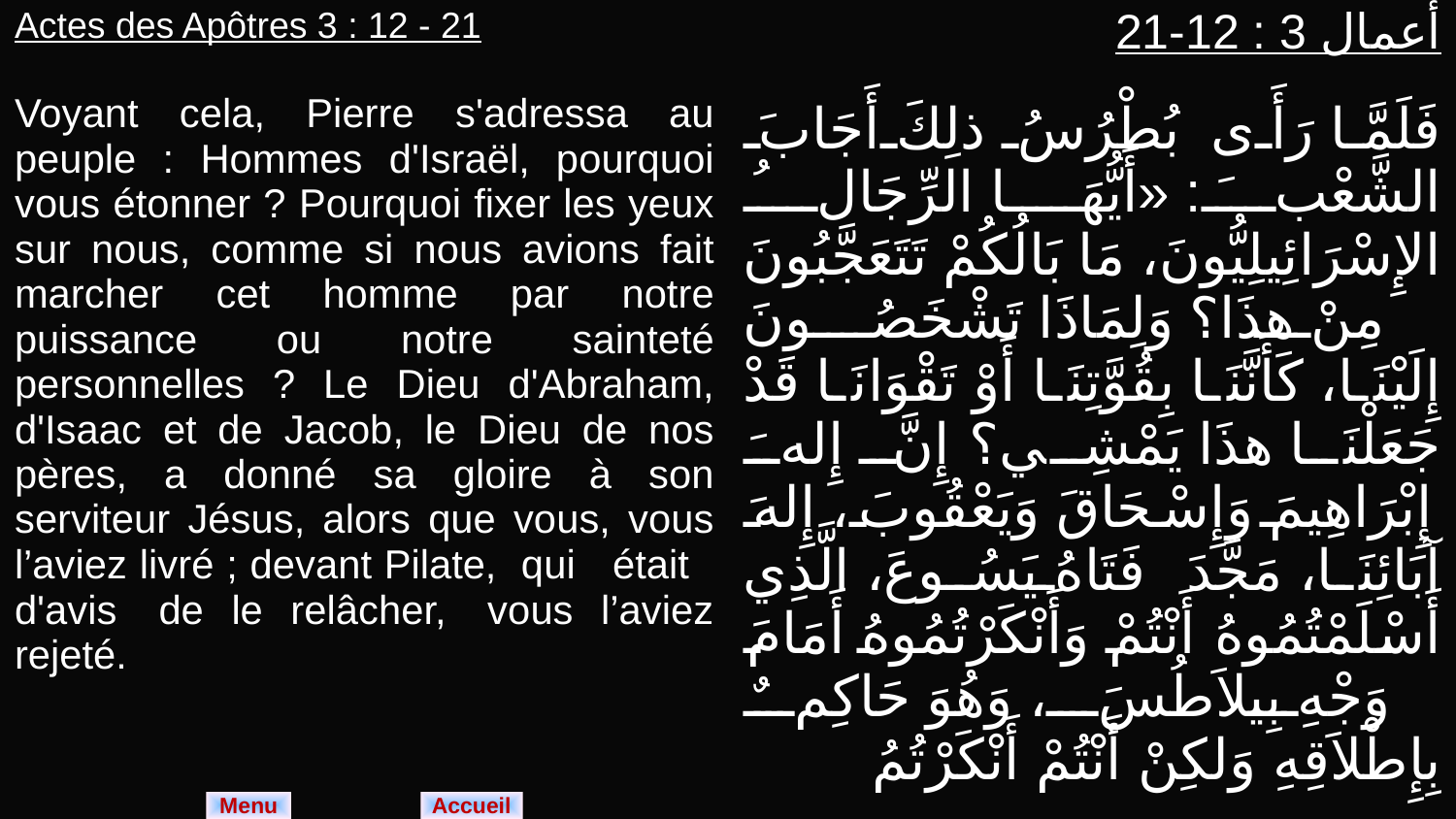

| Actes des Apôtres 3 : 12 - 21 Voyant cela, Pierre s'adressa au peuple : Hommes d'Israël, pourquoi vous étonner ? Pourquoi fixer les yeux sur nous, comme si nous avions fait marcher cet homme par notre puissance ou notre sainteté personnelles ? Le Dieu d'Abraham, d'Isaac et de Jacob, le Dieu de nos pères, a donné sa gloire à son serviteur Jésus, alors que vous, vous l’aviez livré ; devant Pilate, qui était d'avis de le relâcher, vous l’aviez rejeté. | أعمال 3 : 12-21 فَلَمَّا رَأَى بُطْرُسُ ذلِكَ أَجَابَ الشَّعْبَ: «أَيُّهَا الرِّجَالُ الإِسْرَائِيلِيُّونَ، مَا بَالُكُمْ تَتَعَجَّبُونَ مِنْ هذَا؟ وَلِمَاذَا تَشْخَصُونَ إِلَيْنَا، كَأَنَّنَا بِقُوَّتِنَا أَوْ تَقْوَانَا قَدْ جَعَلْنَا هذَا يَمْشِي؟ إِنَّ إِلهَ إِبْرَاهِيمَ وَإِسْحَاقَ وَيَعْقُوبَ، إِلهَ آبَائِنَا، مَجَّدَ فَتَاهُ يَسُوعَ، الَّذِي أَسْلَمْتُمُوهُ أَنْتُمْ وَأَنْكَرْتُمُوهُ أَمَامَ وَجْهِ بِيلاَطُسَ، وَهُوَ حَاكِمٌ بِإِطْلاَقِهِ وَلكِنْ أَنْتُمْ أَنْكَرْتُمُ |
| --- | --- |
Menu